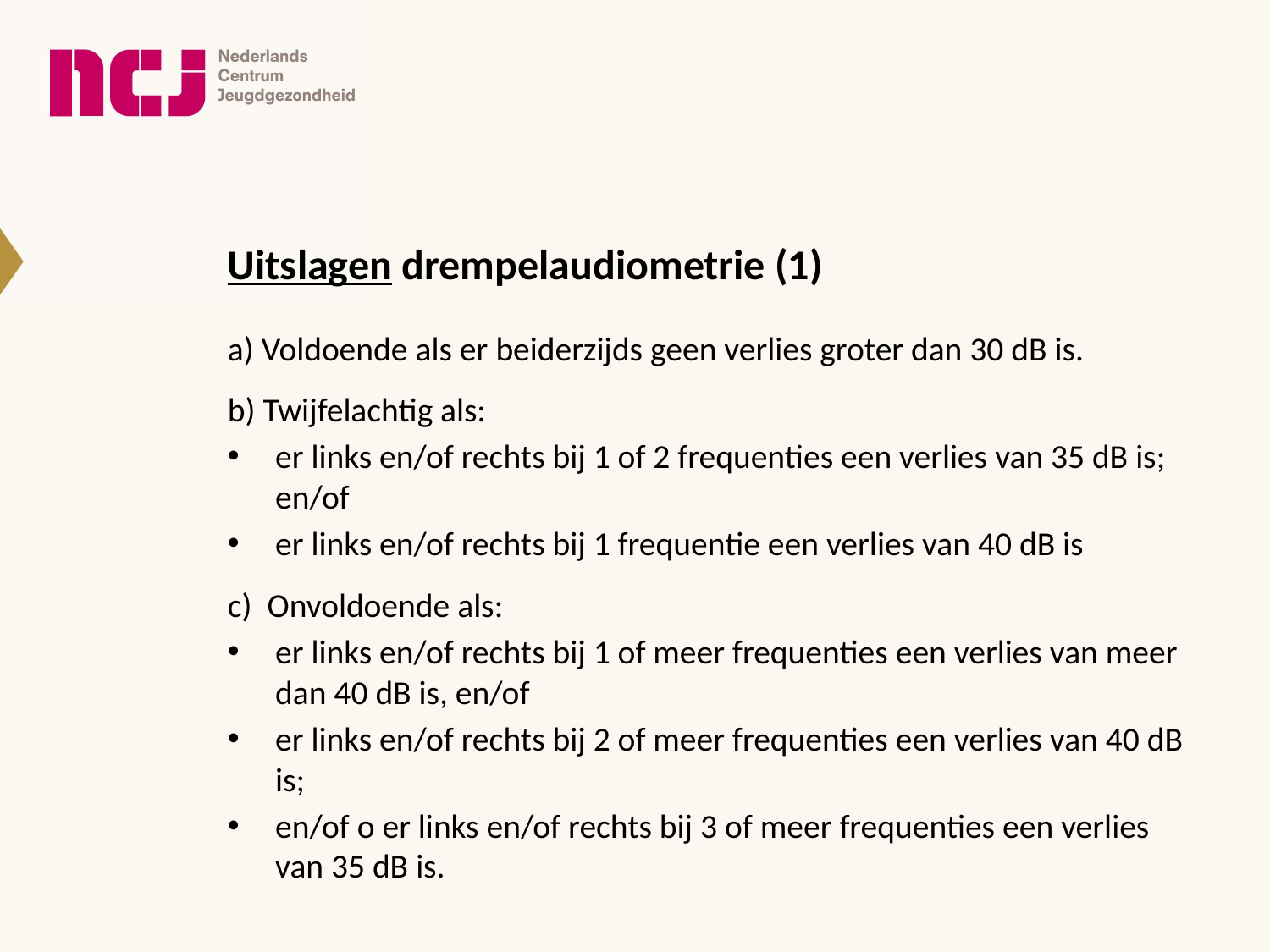

# Uitslagen drempelaudiometrie (1)
 Voldoende als er beiderzijds geen verlies groter dan 30 dB is.
 Twijfelachtig als:
er links en/of rechts bij 1 of 2 frequenties een verlies van 35 dB is; en/of
er links en/of rechts bij 1 frequentie een verlies van 40 dB is
  Onvoldoende als:
er links en/of rechts bij 1 of meer frequenties een verlies van meer dan 40 dB is, en/of
er links en/of rechts bij 2 of meer frequenties een verlies van 40 dB is;
en/of o er links en/of rechts bij 3 of meer frequenties een verlies van 35 dB is.